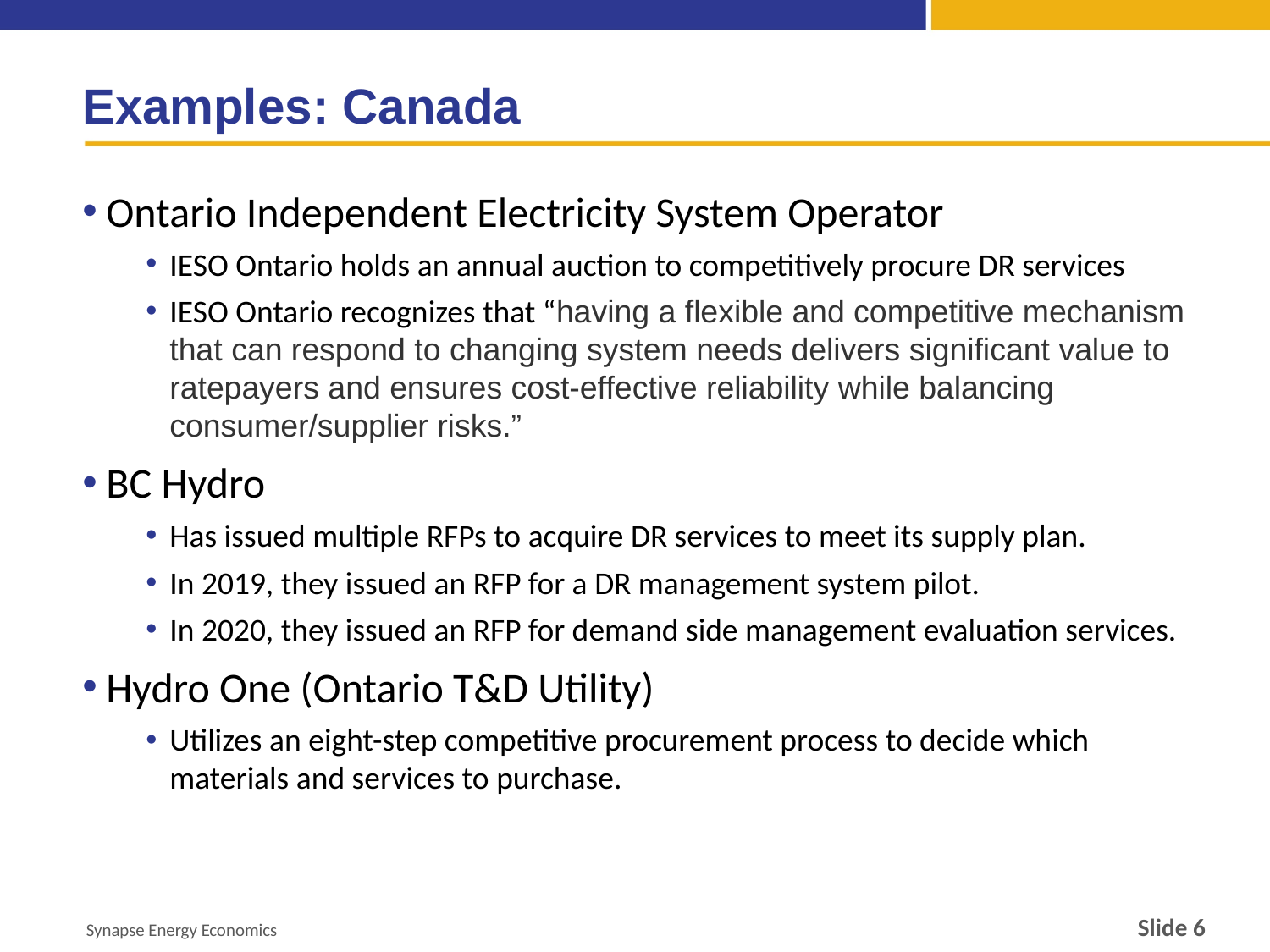

# Examples: Canada
Ontario Independent Electricity System Operator
IESO Ontario holds an annual auction to competitively procure DR services
IESO Ontario recognizes that “having a flexible and competitive mechanism that can respond to changing system needs delivers significant value to ratepayers and ensures cost-effective reliability while balancing consumer/supplier risks.”
BC Hydro
Has issued multiple RFPs to acquire DR services to meet its supply plan.
In 2019, they issued an RFP for a DR management system pilot.
In 2020, they issued an RFP for demand side management evaluation services.
Hydro One (Ontario T&D Utility)
Utilizes an eight-step competitive procurement process to decide which materials and services to purchase.
Slide 6
Synapse Energy Economics